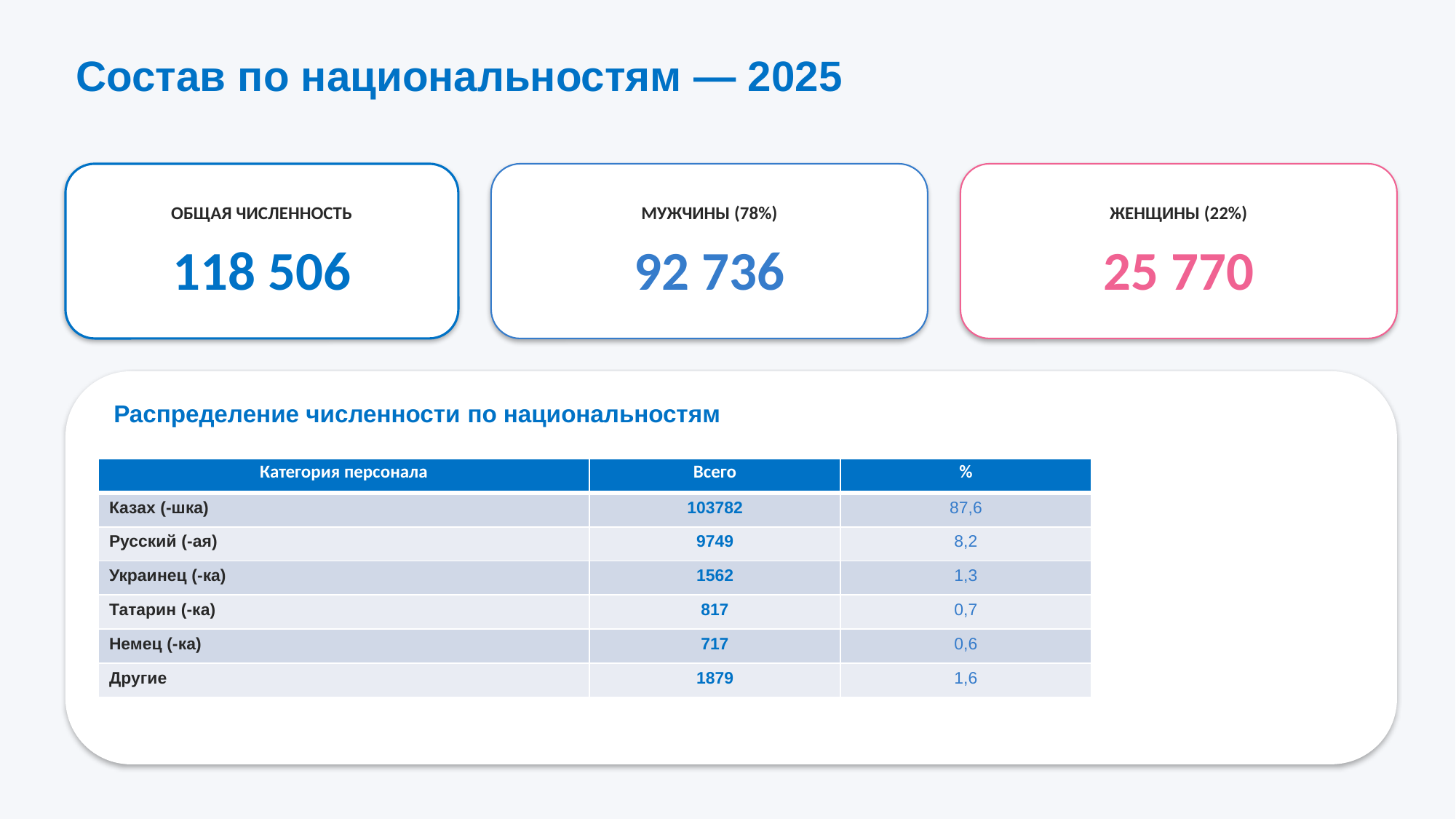

Состав по национальностям — 2025
ОБЩАЯ ЧИСЛЕННОСТЬ
118 506
МУЖЧИНЫ (78%)
92 736
ЖЕНЩИНЫ (22%)
25 770

Распределение численности по национальностям
| Категория персонала | Всего | % |
| --- | --- | --- |
| Казах (-шка) | 103782 | 87,6 |
| Русский (-ая) | 9749 | 8,2 |
| Украинец (-ка) | 1562 | 1,3 |
| Татарин (-ка) | 817 | 0,7 |
| Немец (-ка) | 717 | 0,6 |
| Другие | 1879 | 1,6 |